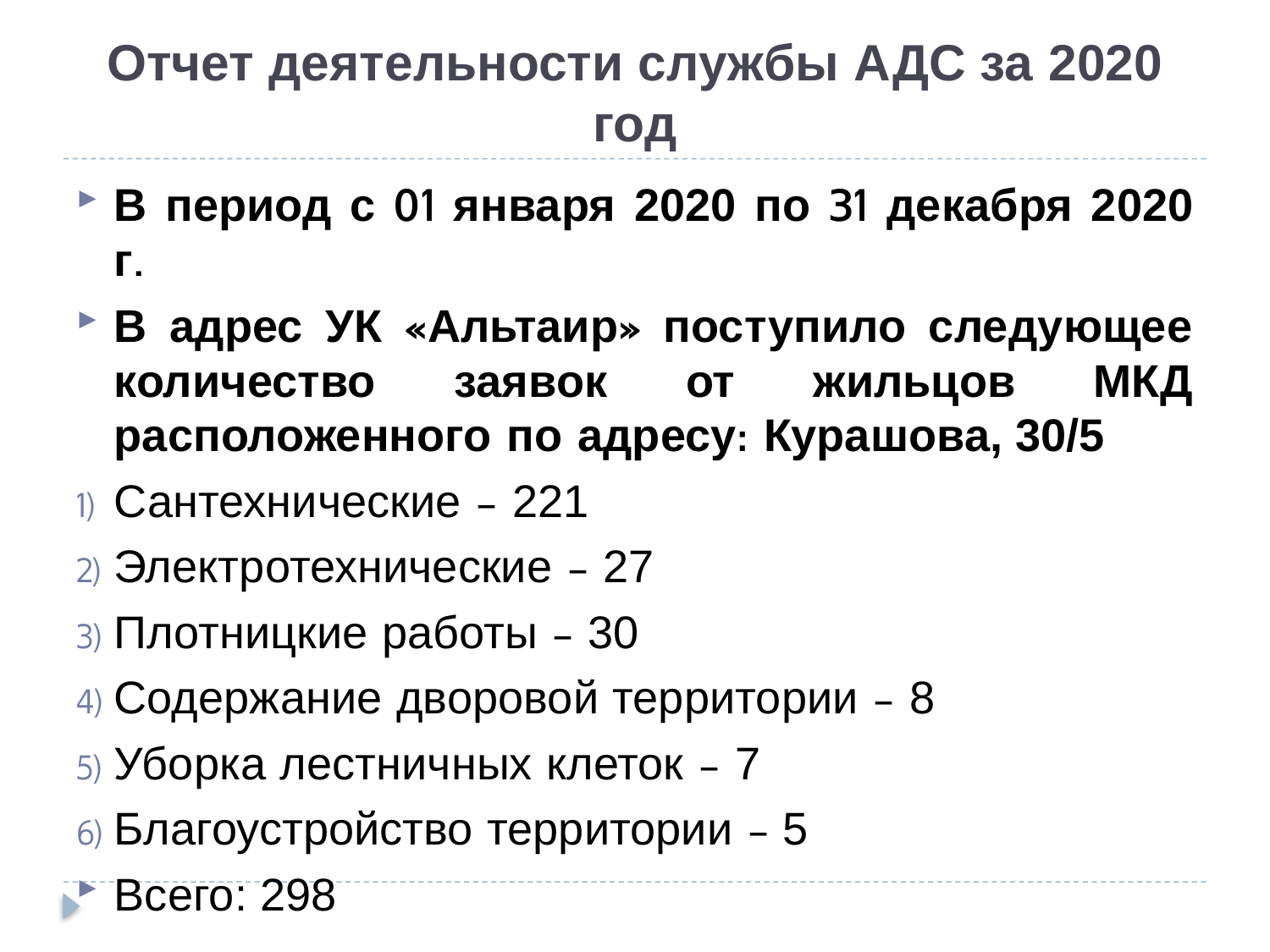

# Отчет деятельности службы АДС за 2020 год
В период с 01 января 2020 по 31 декабря 2020 г.
В адрес УК «Альтаир» поступило следующее количество заявок от жильцов МКД расположенного по адресу: Курашова, 30/5
Сантехнические – 221
Электротехнические – 27
Плотницкие работы – 30
Содержание дворовой территории – 8
Уборка лестничных клеток – 7
Благоустройство территории – 5
Всего: 298